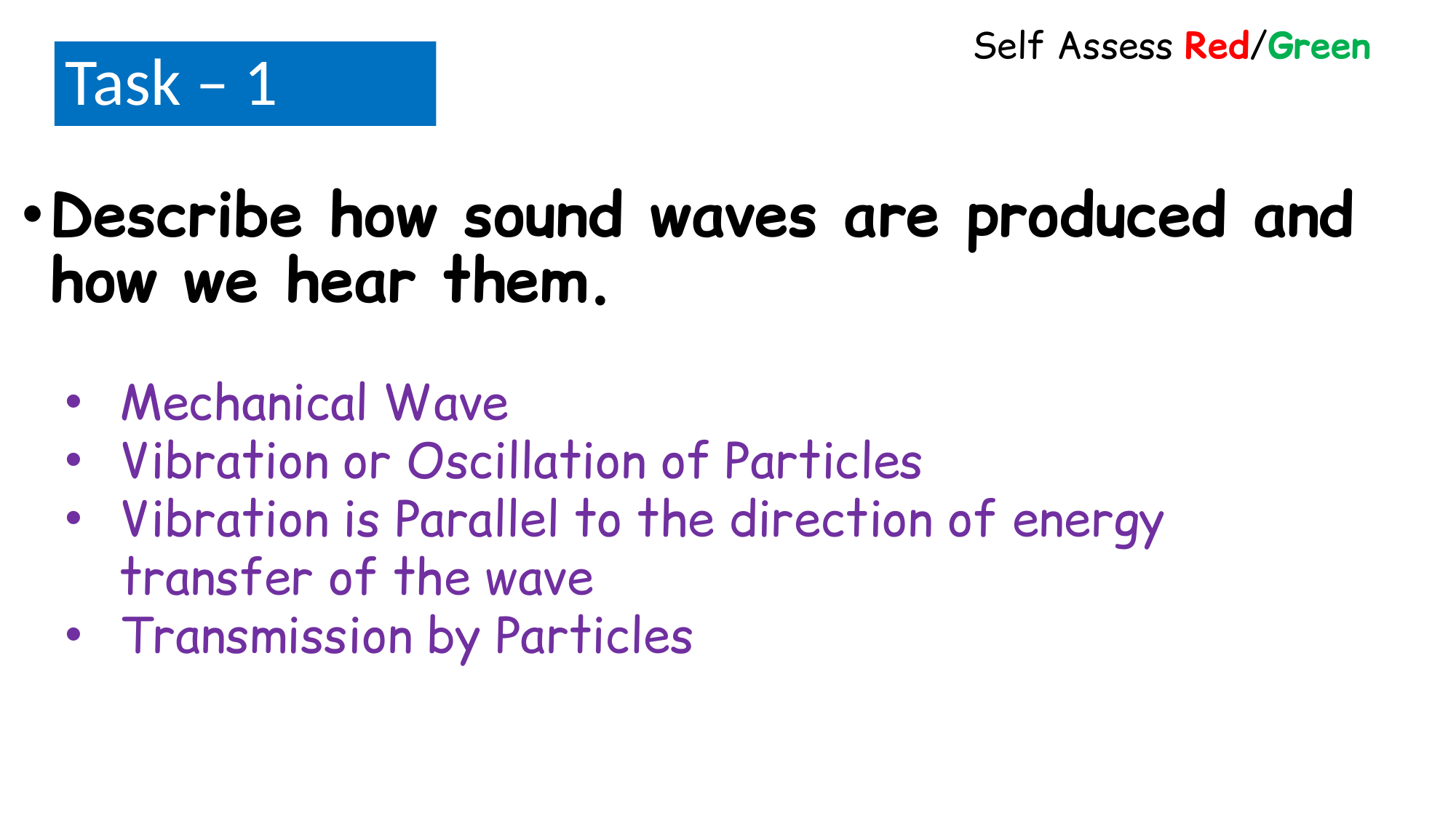

Self Assess Red/Green
Task – 1
Describe how sound waves are produced and how we hear them.

Mechanical Wave
Vibration or Oscillation of Particles
Vibration is Parallel to the direction of energy transfer of the wave
Transmission by Particles